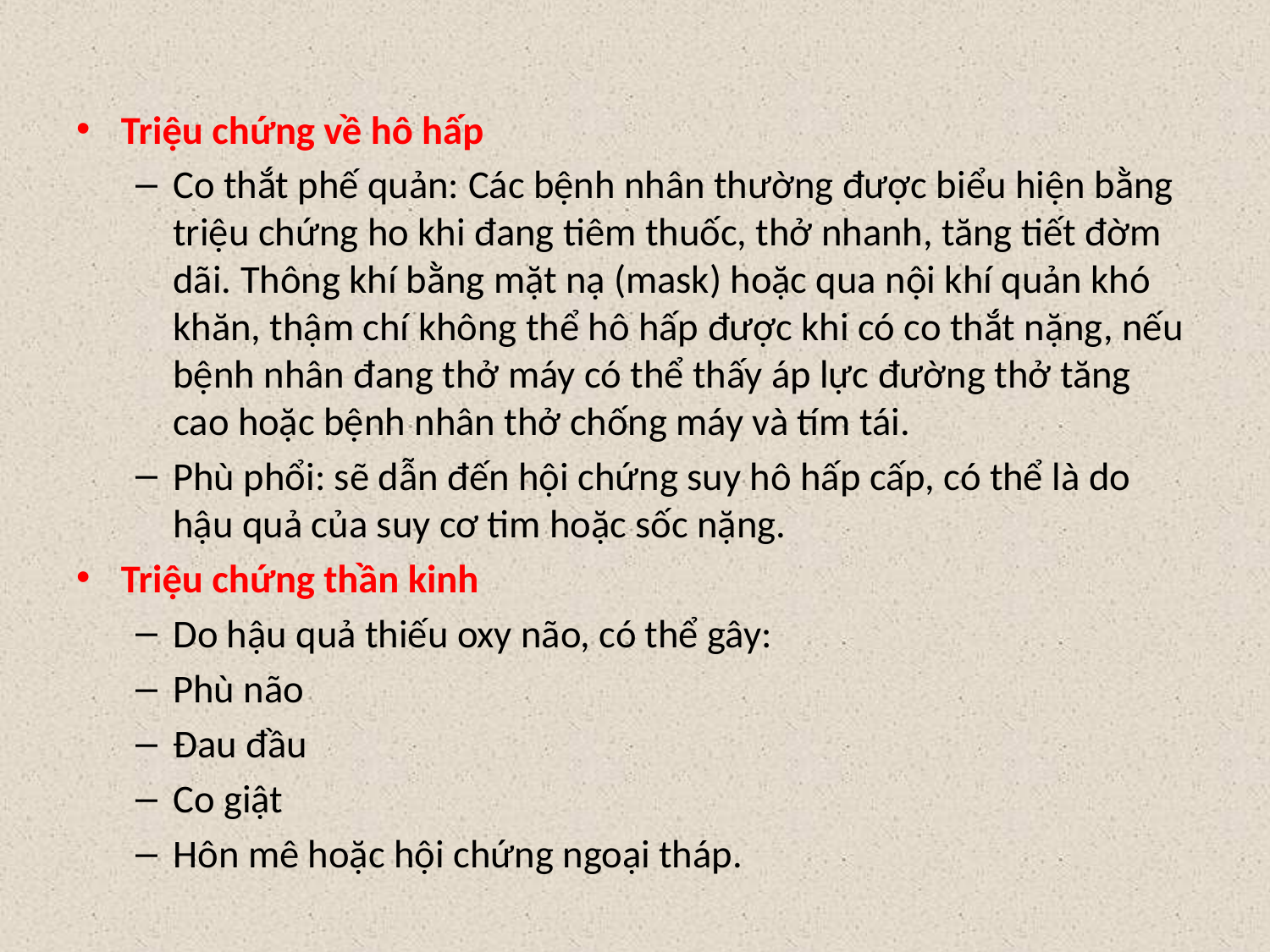

Triệu chứng về hô hấp
Co thắt phế quản: Các bệnh nhân thường được biểu hiện bằng triệu chứng ho khi đang tiêm thuốc, thở nhanh, tăng tiết đờm dãi. Thông khí bằng mặt nạ (mask) hoặc qua nội khí quản khó khăn, thậm chí không thể hô hấp được khi có co thắt nặng, nếu bệnh nhân đang thở máy có thể thấy áp lực đường thở tăng cao hoặc bệnh nhân thở chống máy và tím tái.
Phù phổi: sẽ dẫn đến hội chứng suy hô hấp cấp, có thể là do hậu quả của suy cơ tim hoặc sốc nặng.
Triệu chứng thần kinh
Do hậu quả thiếu oxy não, có thể gây:
Phù não
Đau đầu
Co giật
Hôn mê hoặc hội chứng ngoại tháp.